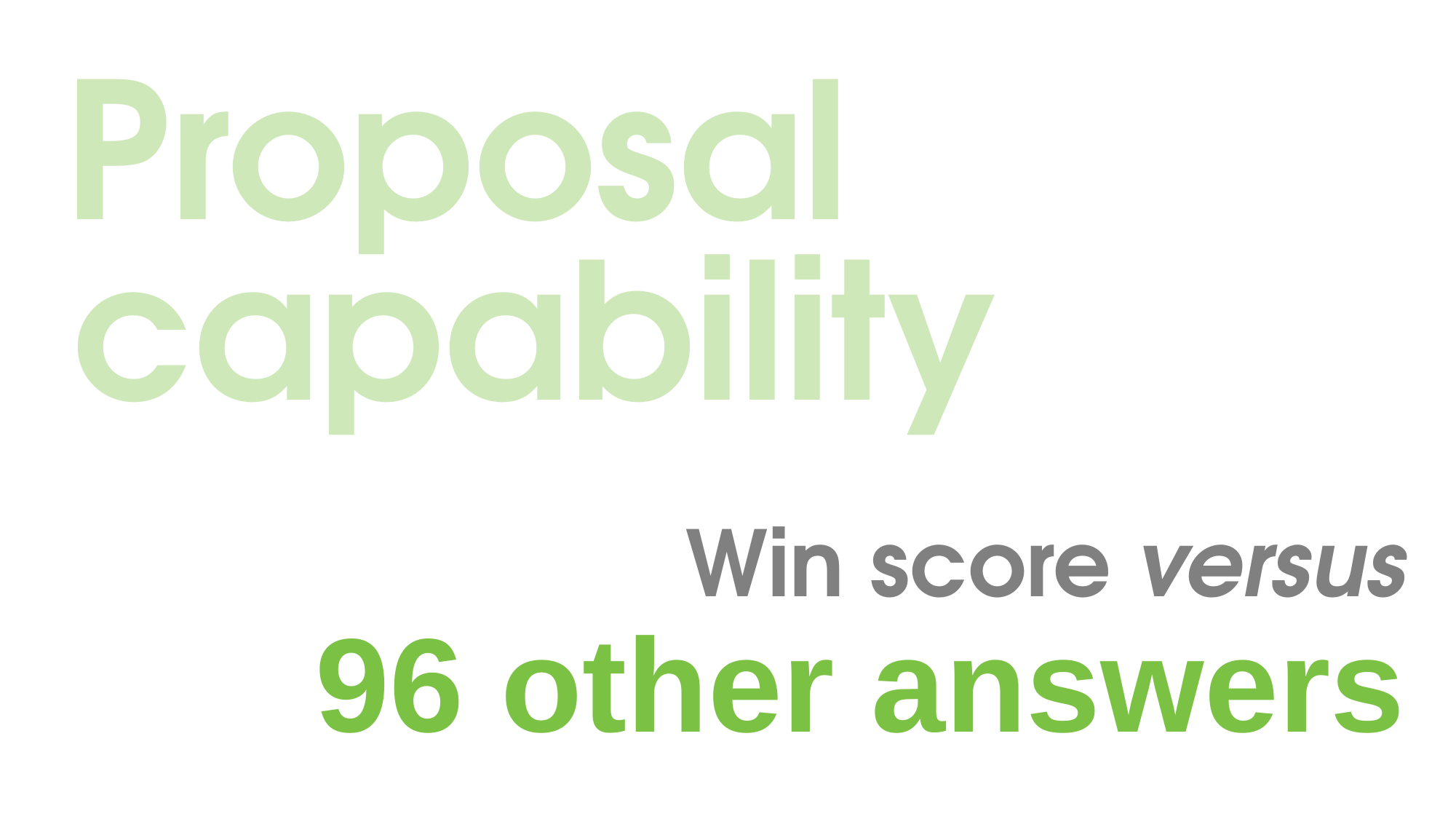

Proposal
capability
Win score versus
96 other answers